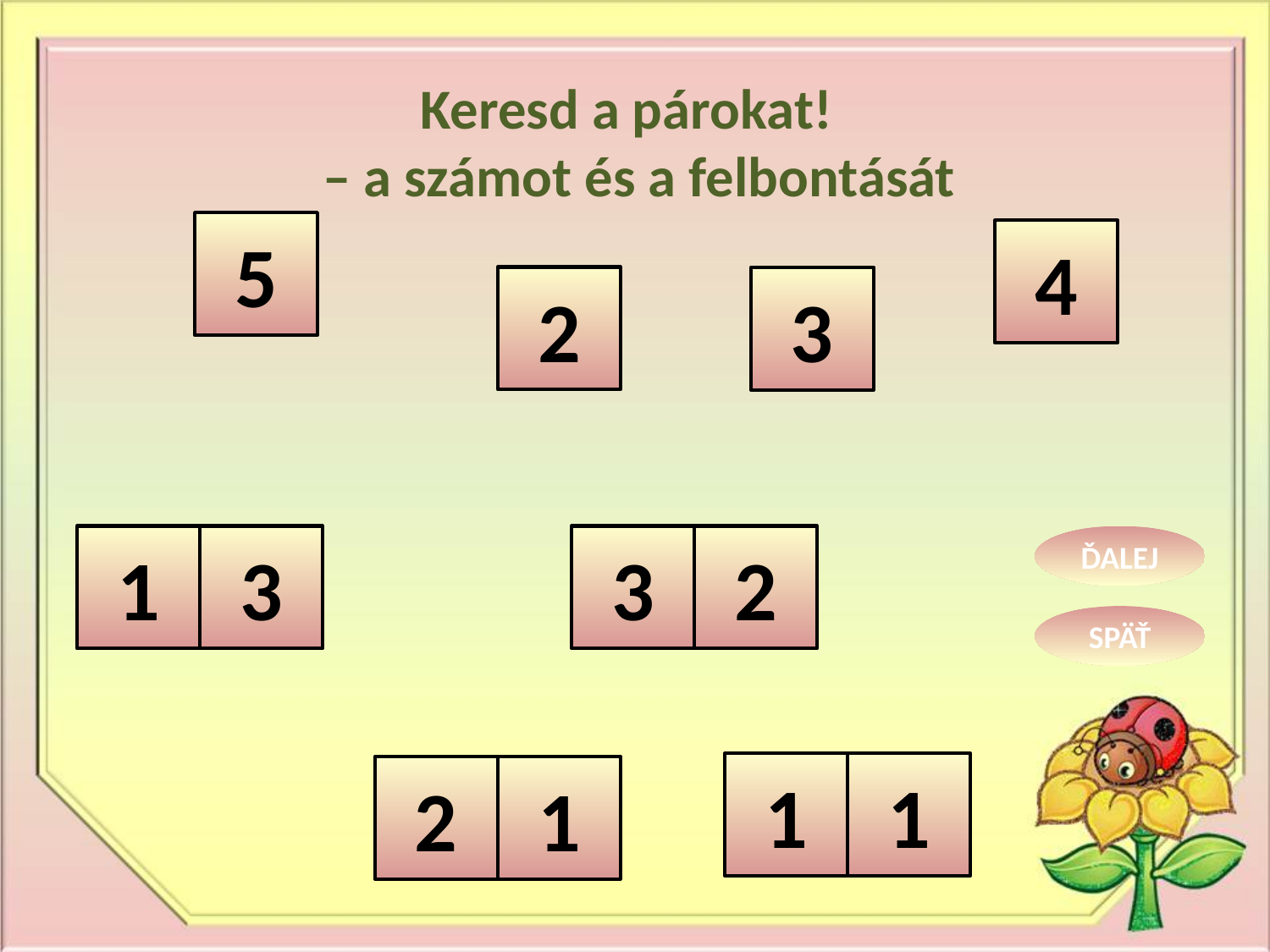

Keresd a párokat!
– a számot és a felbontását
5
4
2
3
1
3
3
2
1
1
2
1